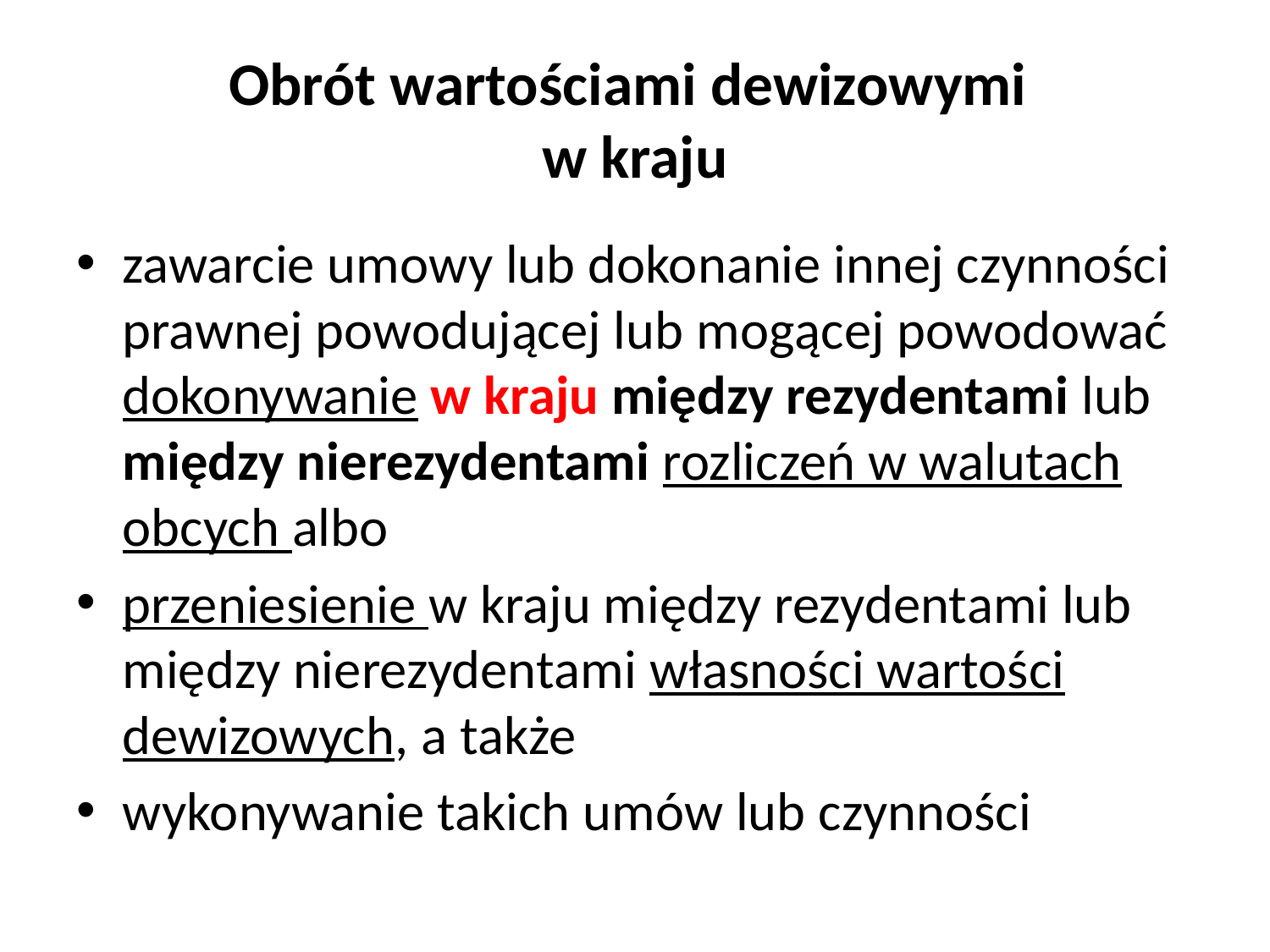

# Obrót wartościami dewizowymi w kraju
zawarcie umowy lub dokonanie innej czynności prawnej powodującej lub mogącej powodować dokonywanie w kraju między rezydentami lub między nierezydentami rozliczeń w walutach obcych albo
przeniesienie w kraju między rezydentami lub między nierezydentami własności wartości dewizowych, a także
wykonywanie takich umów lub czynności